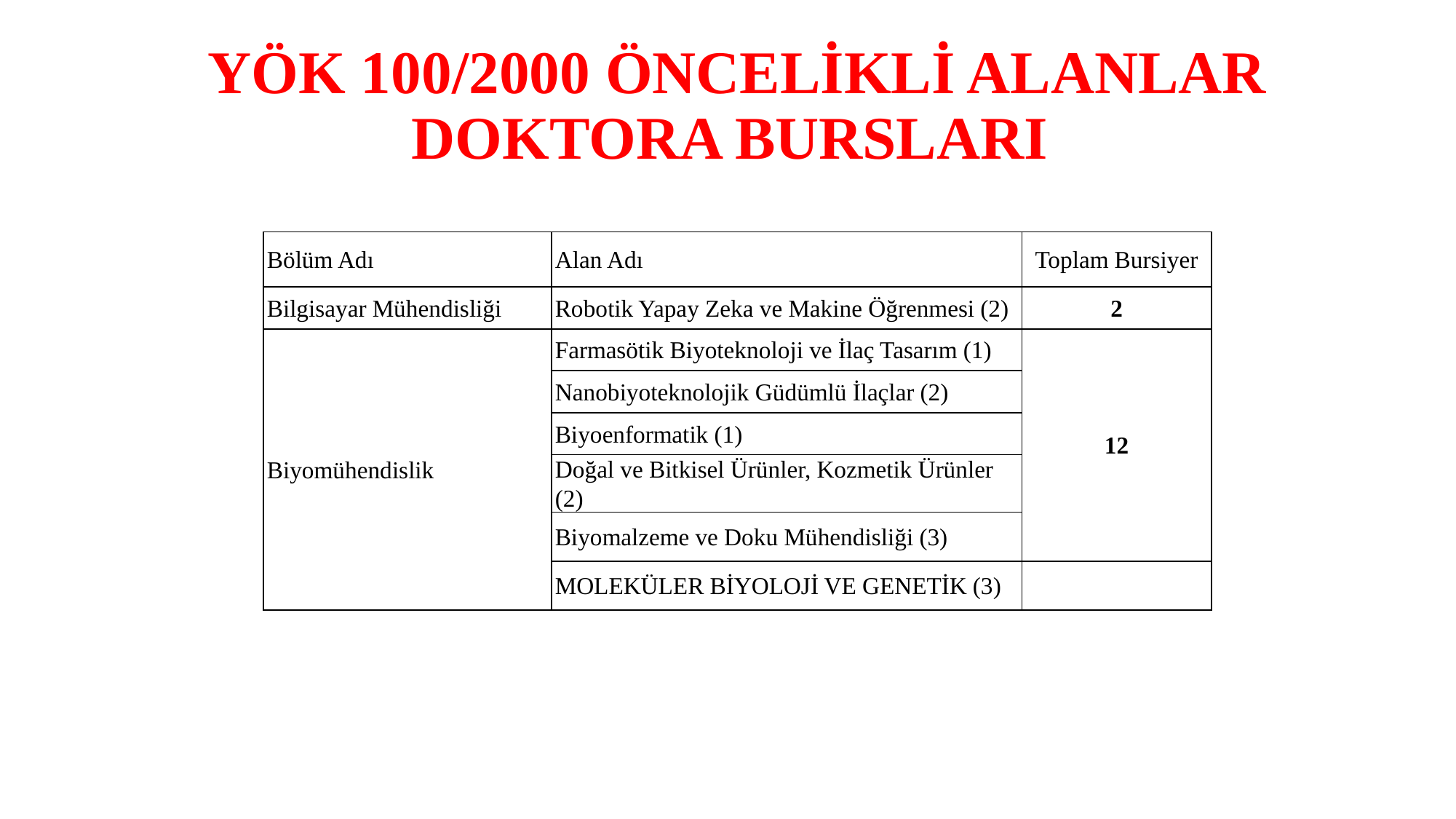

# YÖK 100/2000 ÖNCELİKLİ ALANLAR DOKTORA BURSLARI
| Bölüm Adı | Alan Adı | Toplam Bursiyer |
| --- | --- | --- |
| Bilgisayar Mühendisliği | Robotik Yapay Zeka ve Makine Öğrenmesi (2) | 2 |
| Biyomühendislik | Farmasötik Biyoteknoloji ve İlaç Tasarım (1) | 12 |
|  | Nanobiyoteknolojik Güdümlü İlaçlar (2) |  |
|  | Biyoenformatik (1) |  |
|  | Doğal ve Bitkisel Ürünler, Kozmetik Ürünler (2) |  |
|  | Biyomalzeme ve Doku Mühendisliği (3) |  |
|  | MOLEKÜLER BİYOLOJİ VE GENETİK (3) |  |